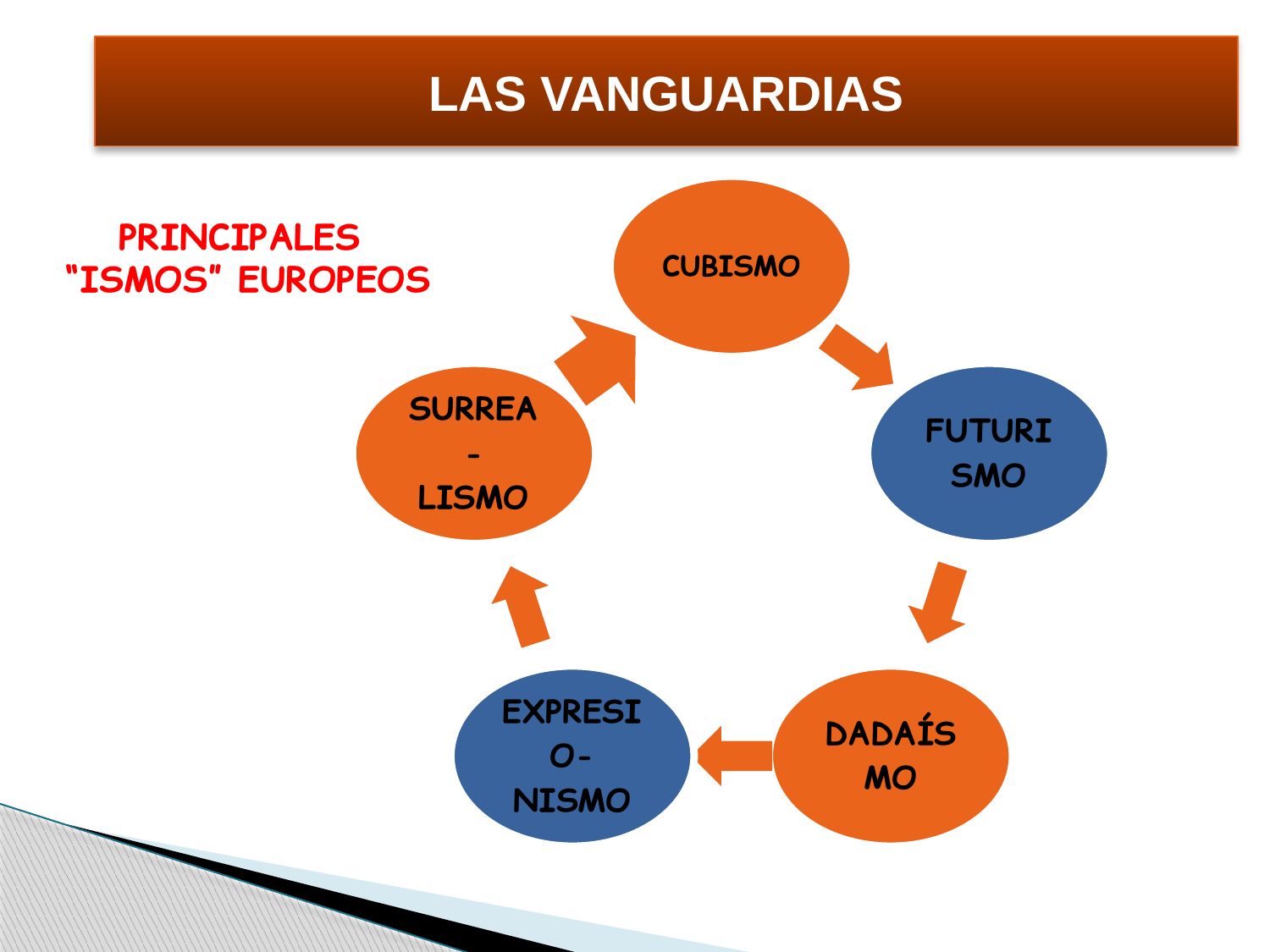

# LAS VANGUARDIAS

PRINCIPALES
“ISMOS” EUROPEOS
CUBISMO
FUTURISMO
DADAÍSMO
EXPRESIO- NISMO
SURREA- LISMO